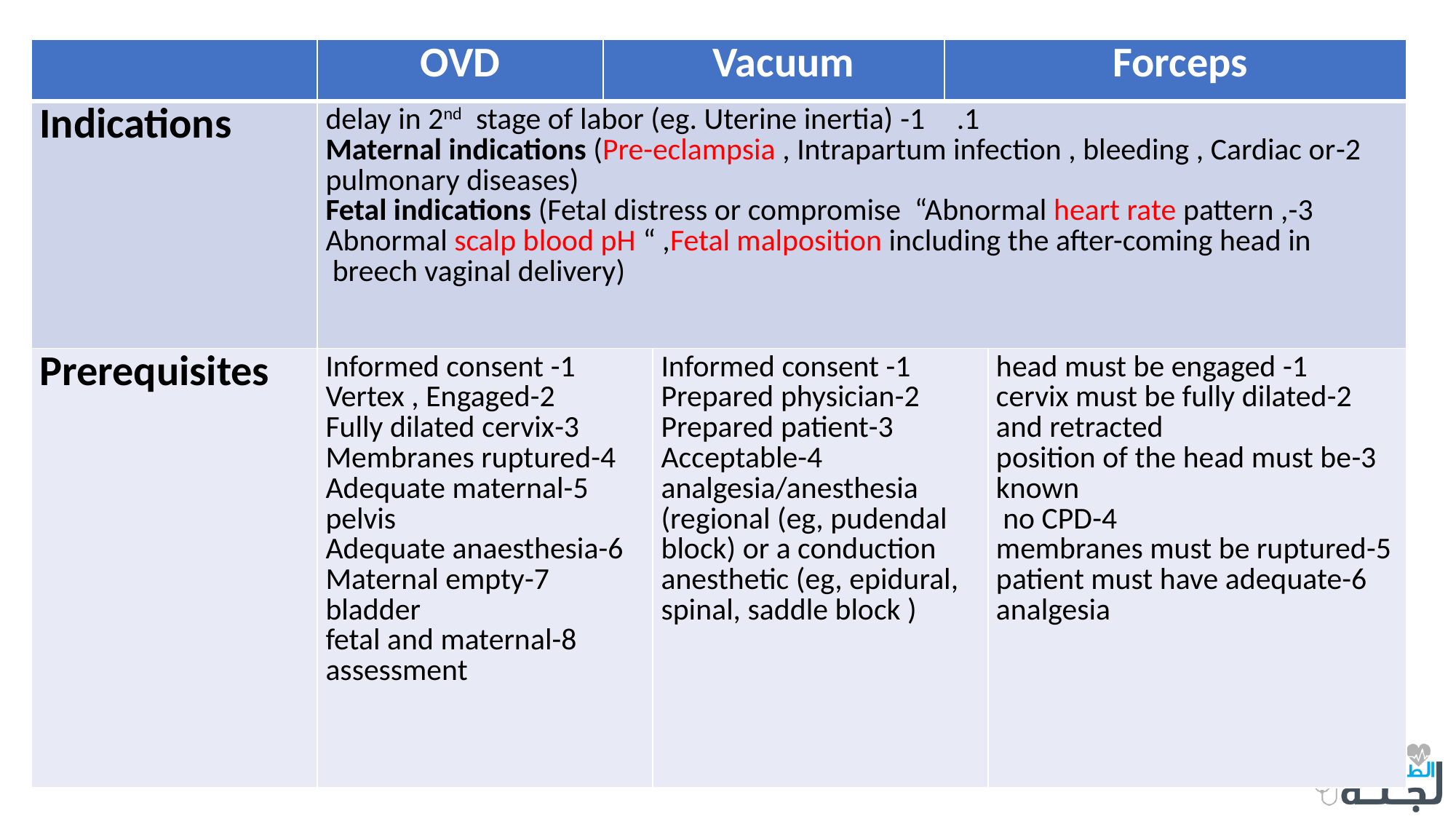

|  | OVD | Vacuum |  | Forceps |  |
| --- | --- | --- | --- | --- | --- |
| Indications | 1- delay in 2nd stage of labor (eg. Uterine inertia) 2-Maternal indications (Pre-eclampsia , Intrapartum infection , bleeding , Cardiac or pulmonary diseases) 3-Fetal indications (Fetal distress or compromise “Abnormal heart rate pattern , Abnormal scalp blood pH “ ,Fetal malposition including the after-coming head in breech vaginal delivery) |  |  |  |  |
| Prerequisites | 1- Informed consent 2-Vertex , Engaged 3-Fully dilated cervix 4-Membranes ruptured 5-Adequate maternal pelvis 6-Adequate anaesthesia 7-Maternal empty bladder 8-fetal and maternal assessment |  | 1- Informed consent 2-Prepared physician 3-Prepared patient 4-Acceptable analgesia/anesthesia (regional (eg, pudendal block) or a conduction anesthetic (eg, epidural, spinal, saddle block ) |  | 1- head must be engaged 2-cervix must be fully dilated and retracted 3-position of the head must be known 4-no CPD 5-membranes must be ruptured 6-patient must have adequate analgesia |